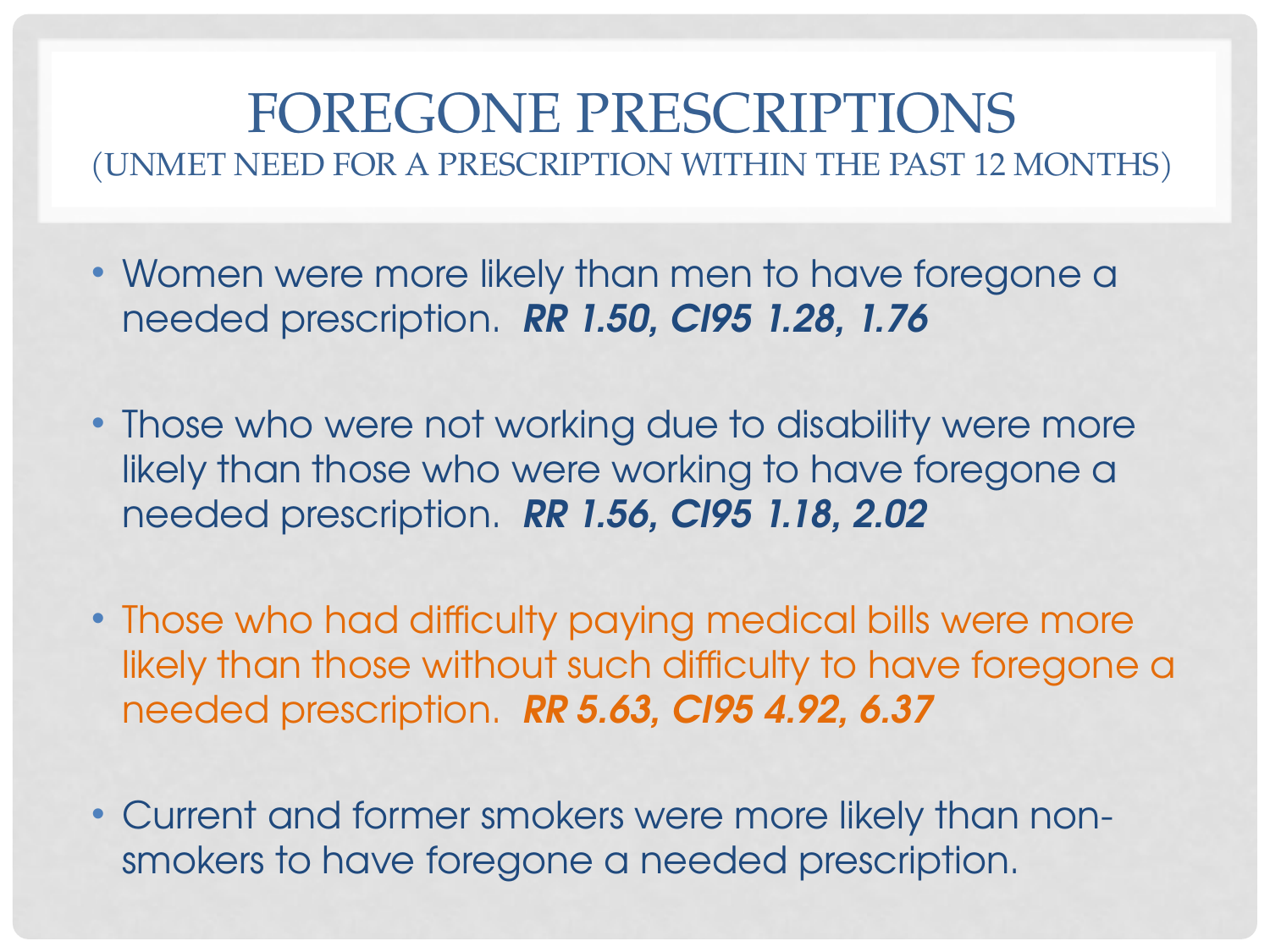

# Foregone prescriptions (Unmet need for a prescription within the past 12 months)
Women were more likely than men to have foregone a needed prescription.  RR 1.50, CI95 1.28, 1.76

Those who were not working due to disability were more likely than those who were working to have foregone a needed prescription.  RR 1.56, CI95 1.18, 2.02

Those who had difficulty paying medical bills were more likely than those without such difficulty to have foregone a needed prescription.  RR 5.63, CI95 4.92, 6.37

Current and former smokers were more likely than non-smokers to have foregone a needed prescription.